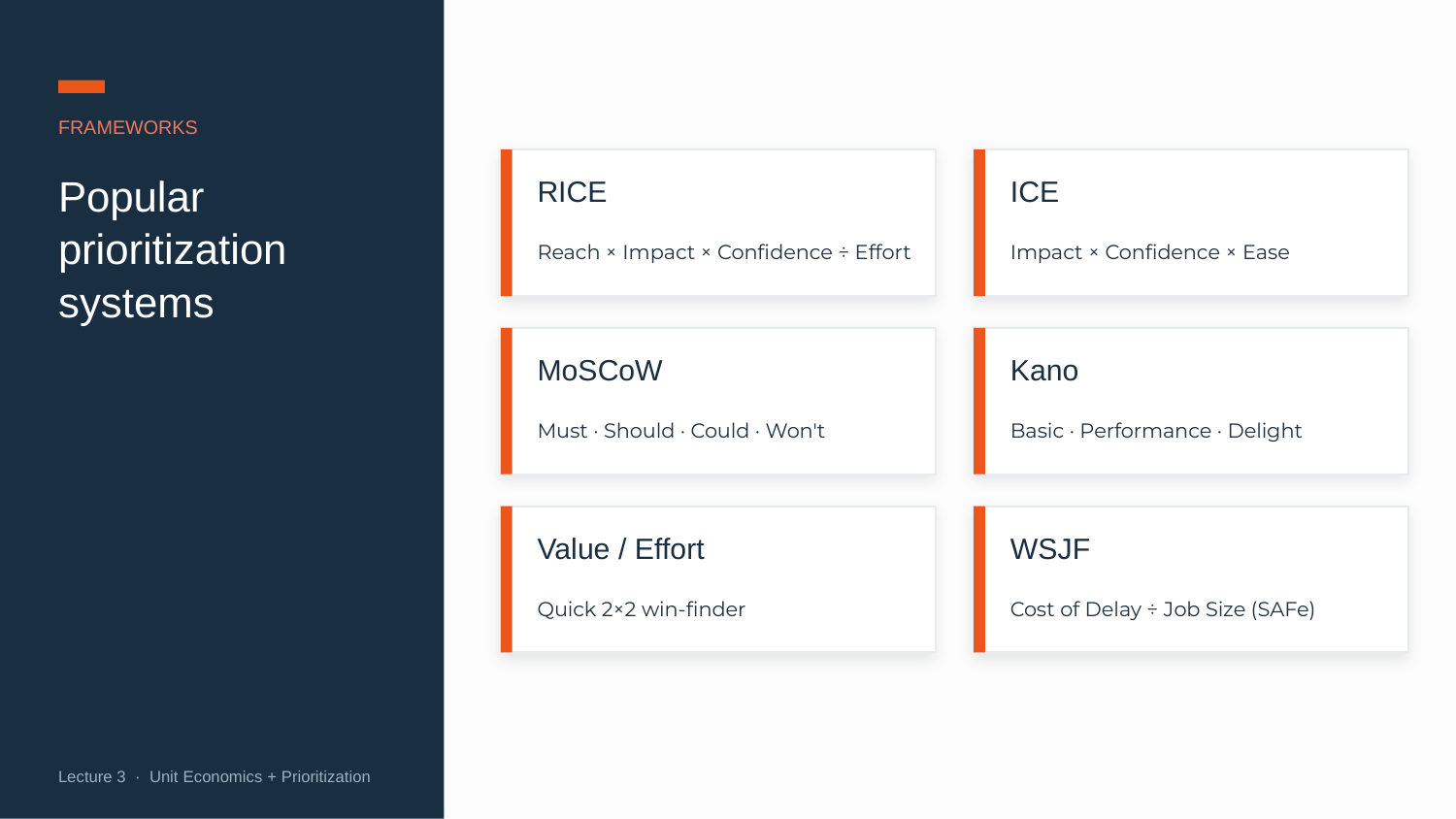

FRAMEWORKS

Popular prioritization systems
RICE
ICE
Reach × Impact × Confidence ÷ Effort
Impact × Confidence × Ease

MoSCoW
Kano
Must · Should · Could · Won't
Basic · Performance · Delight

Value / Effort
WSJF
Quick 2×2 win-finder
Cost of Delay ÷ Job Size (SAFe)
Lecture 3  ·  Unit Economics + Prioritization